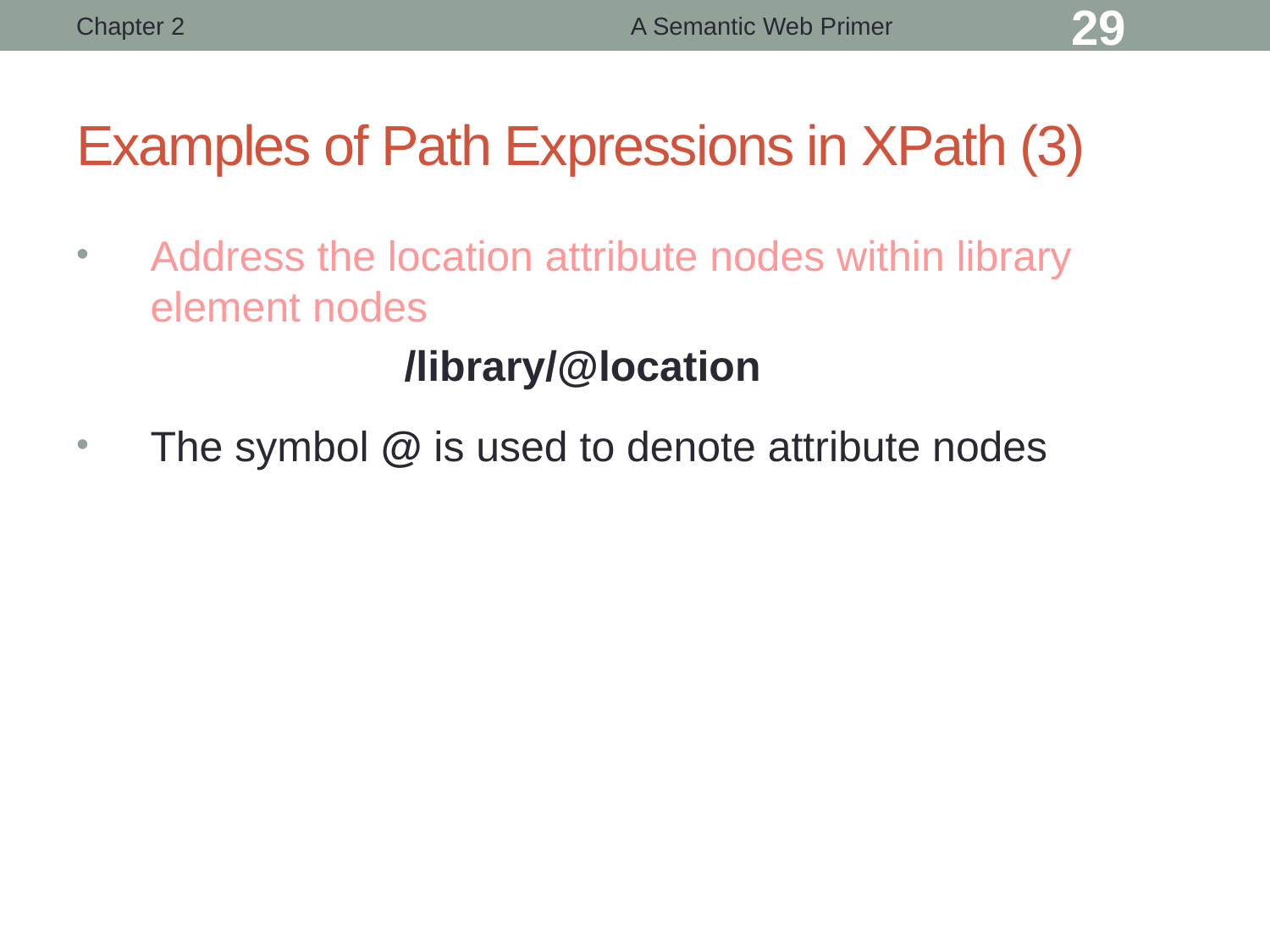

Chapter 2
A Semantic Web Primer
29
# Examples of Path Expressions in XPath (3)
Address the location attribute nodes within library element nodes
			/library/@location
The symbol @ is used to denote attribute nodes